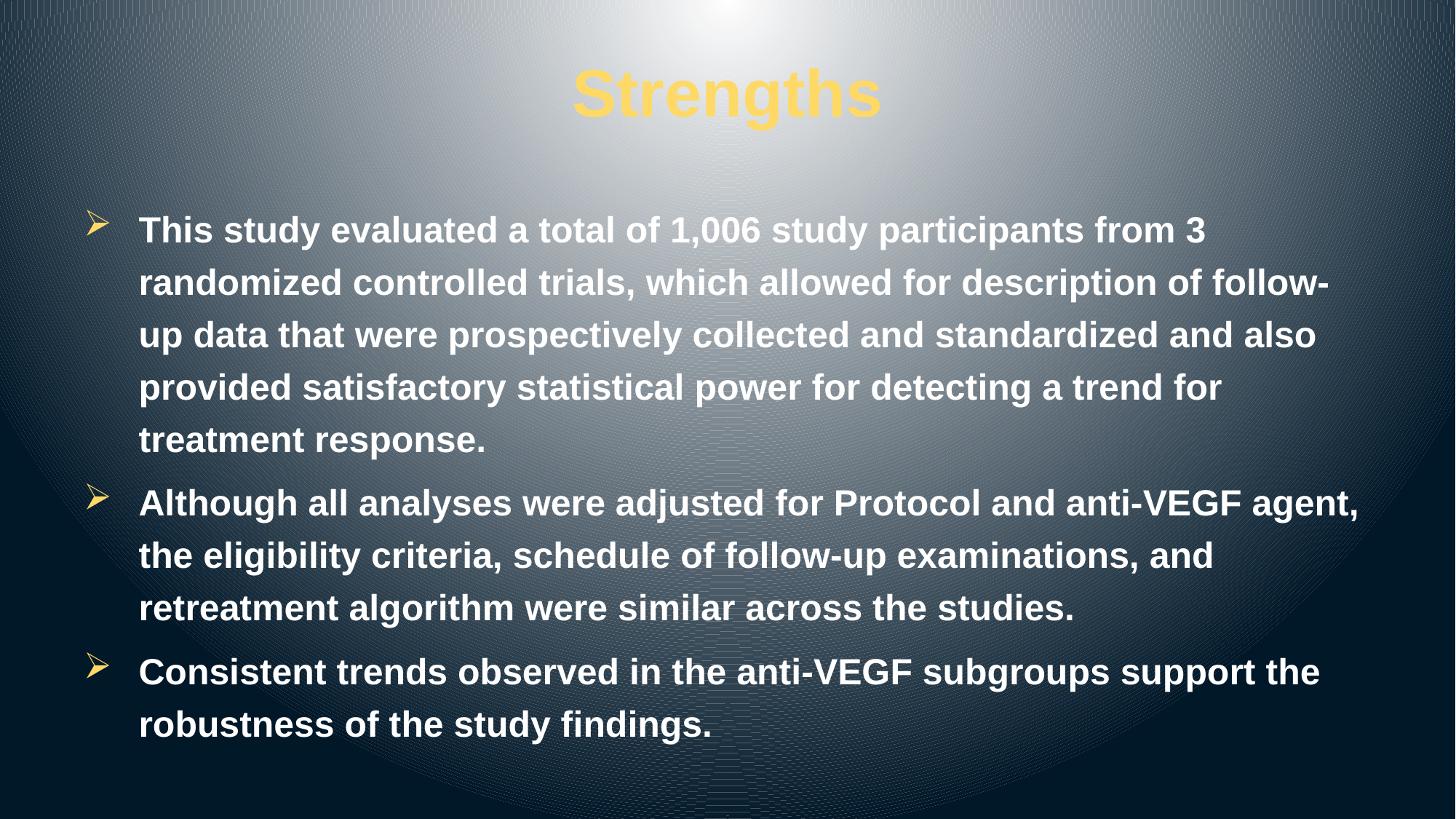

# Strengths
This study evaluated a total of 1,006 study participants from 3 randomized controlled trials, which allowed for description of follow-up data that were prospectively collected and standardized and also provided satisfactory statistical power for detecting a trend for treatment response.
Although all analyses were adjusted for Protocol and anti-VEGF agent, the eligibility criteria, schedule of follow-up examinations, and retreatment algorithm were similar across the studies.
Consistent trends observed in the anti-VEGF subgroups support the robustness of the study findings.